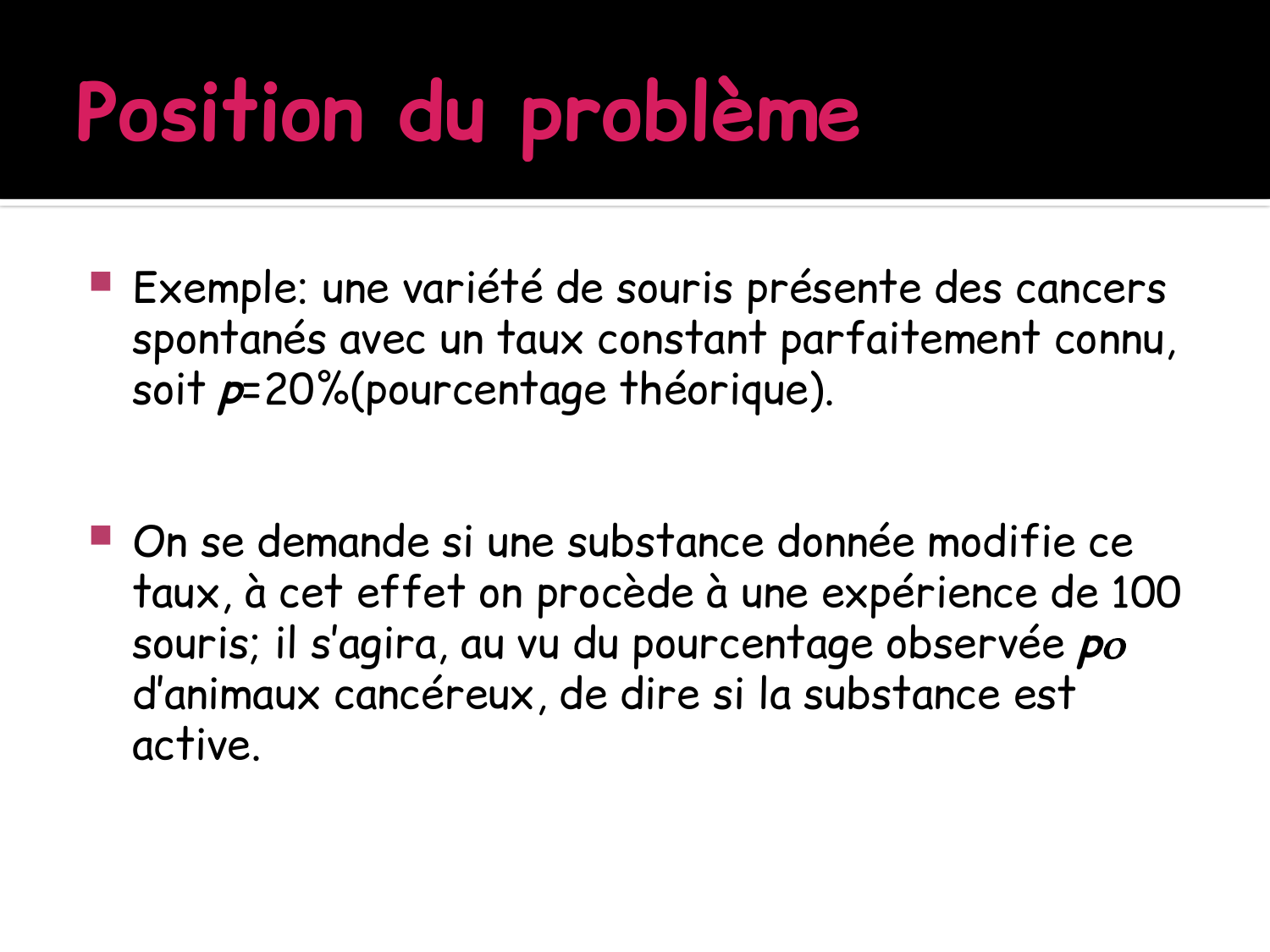

# Position du problème
Exemple: une variété de souris présente des cancers spontanés avec un taux constant parfaitement connu, soit p=20%(pourcentage théorique).

On se demande si une substance donnée modifie ce taux, à cet effet on procède à une expérience de 100 souris; il s’agira, au vu du pourcentage observée pο  d’animaux cancéreux, de dire si la substance est active.